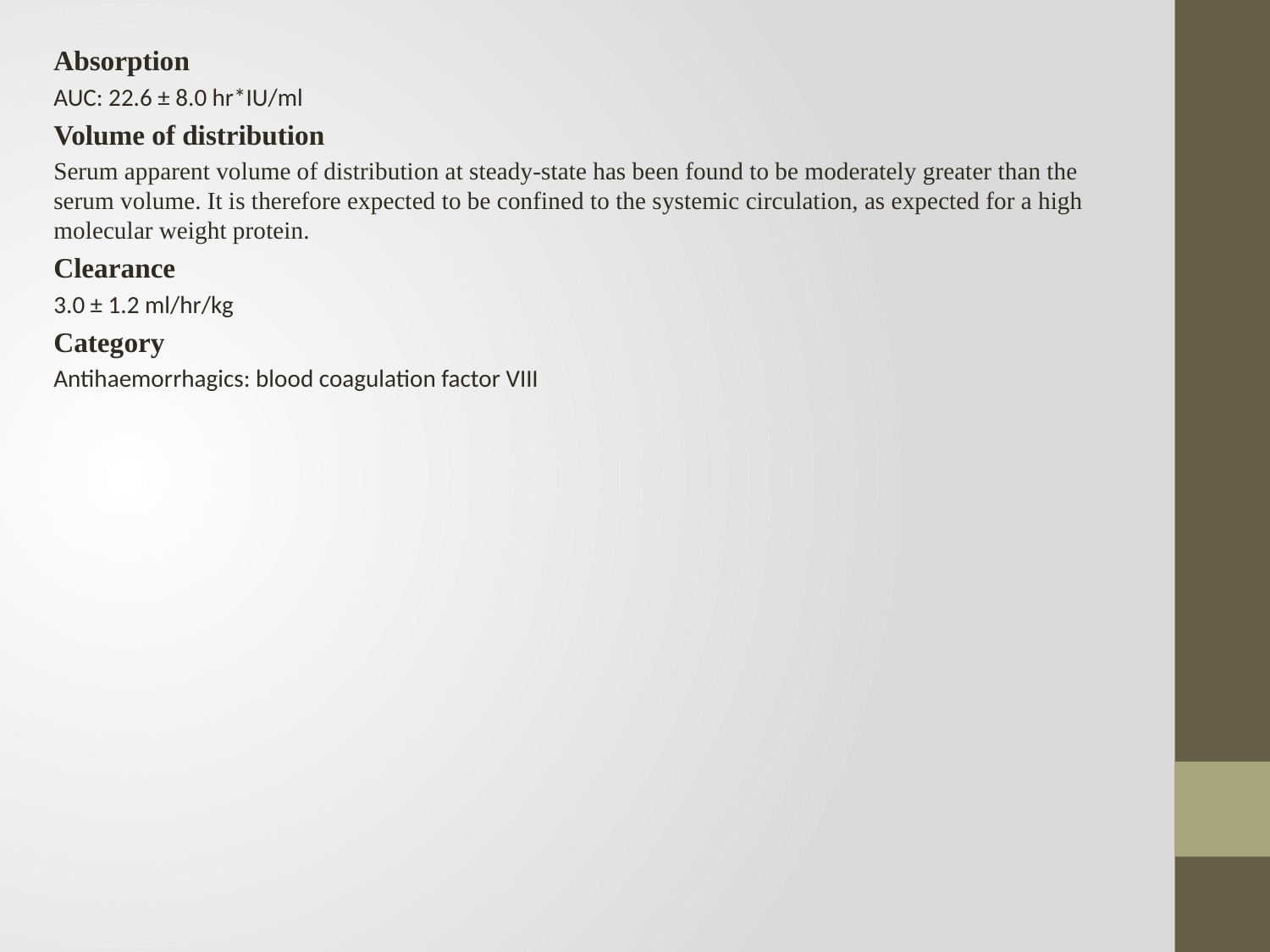

Absorption
AUC: 22.6 ± 8.0 hr*IU/ml
Volume of distribution
Serum apparent volume of distribution at steady-state has been found to be moderately greater than the serum volume. It is therefore expected to be confined to the systemic circulation, as expected for a high molecular weight protein.
Clearance
3.0 ± 1.2 ml/hr/kg
Category
Antihaemorrhagics: blood coagulation factor VIII